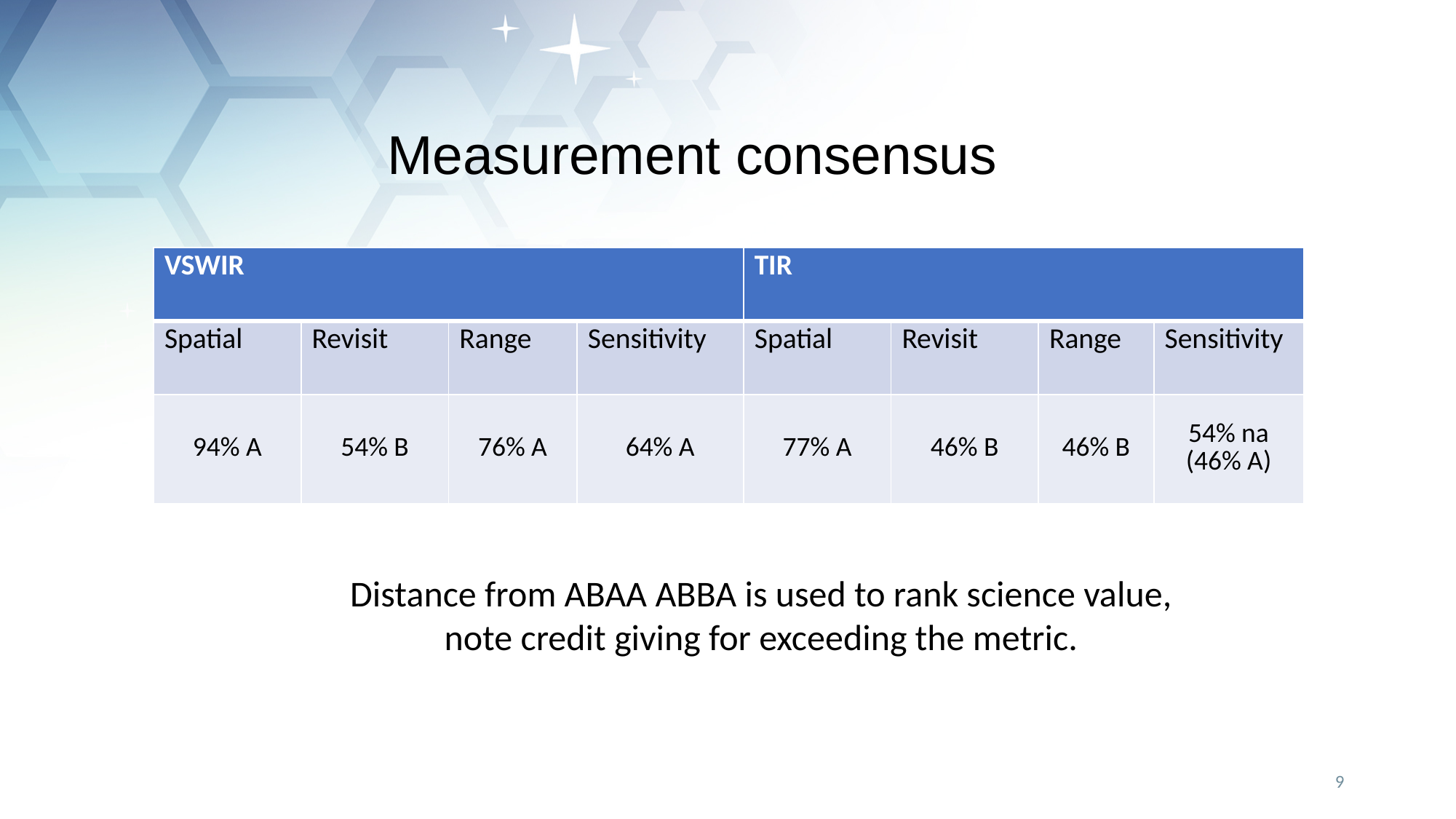

3/26/20
Pre-decisional - For Discussion Purposes Only
Measurement consensus
| VSWIR |  |  |  | TIR |  |  |  |
| --- | --- | --- | --- | --- | --- | --- | --- |
| Spatial | Revisit | Range | Sensitivity | Spatial | Revisit | Range | Sensitivity |
| 94% A | 54% B | 76% A | 64% A | 77% A | 46% B | 46% B | 54% na (46% A) |
Distance from ABAA ABBA is used to rank science value, note credit giving for exceeding the metric.
9